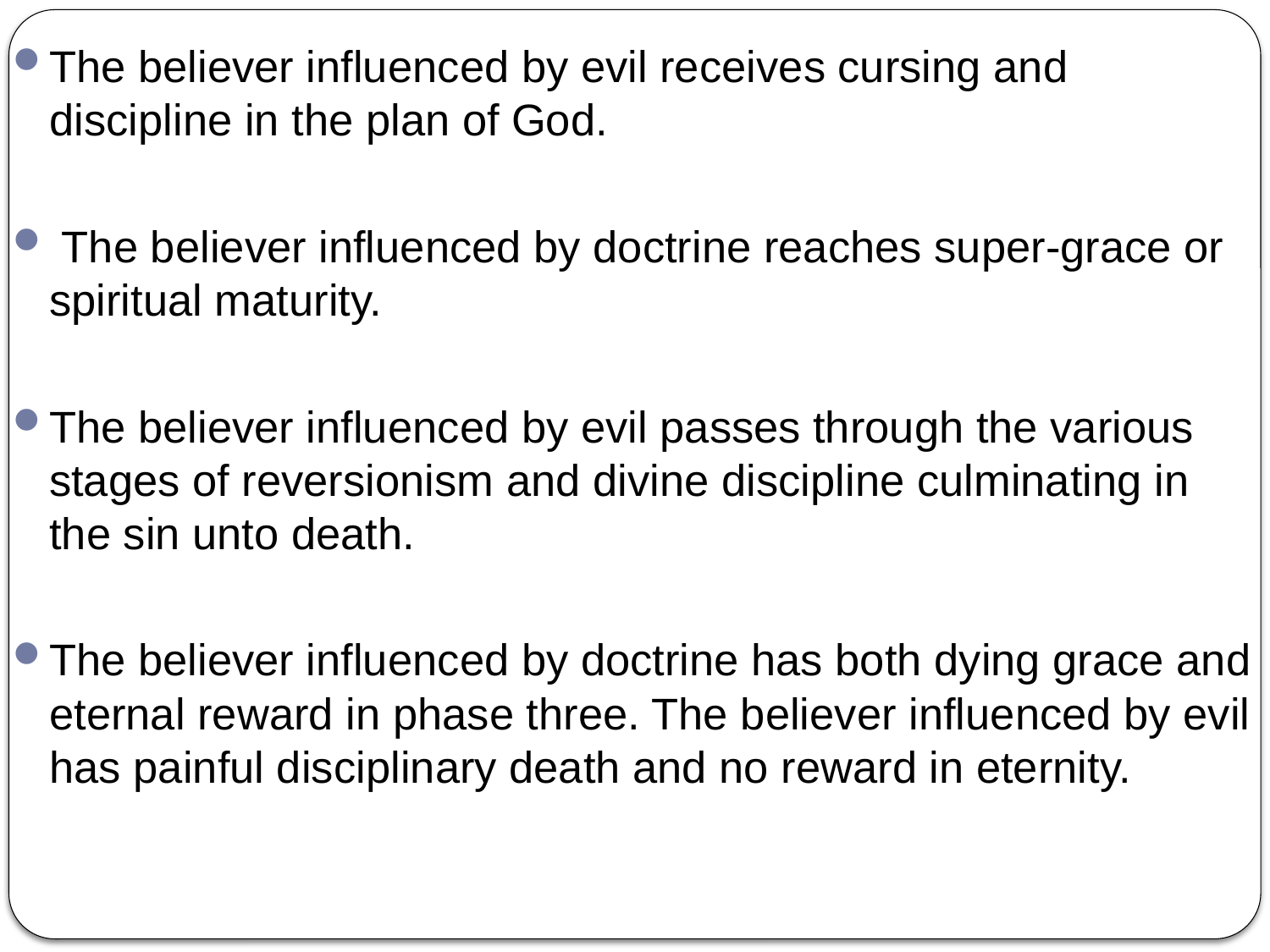

The believer influenced by evil receives cursing and discipline in the plan of God.

 The believer influenced by doctrine reaches super-grace or spiritual maturity.

The believer influenced by evil passes through the various stages of reversionism and divine discipline culminating in the sin unto death.

The believer influenced by doctrine has both dying grace and eternal reward in phase three. The believer influenced by evil has painful disciplinary death and no reward in eternity.